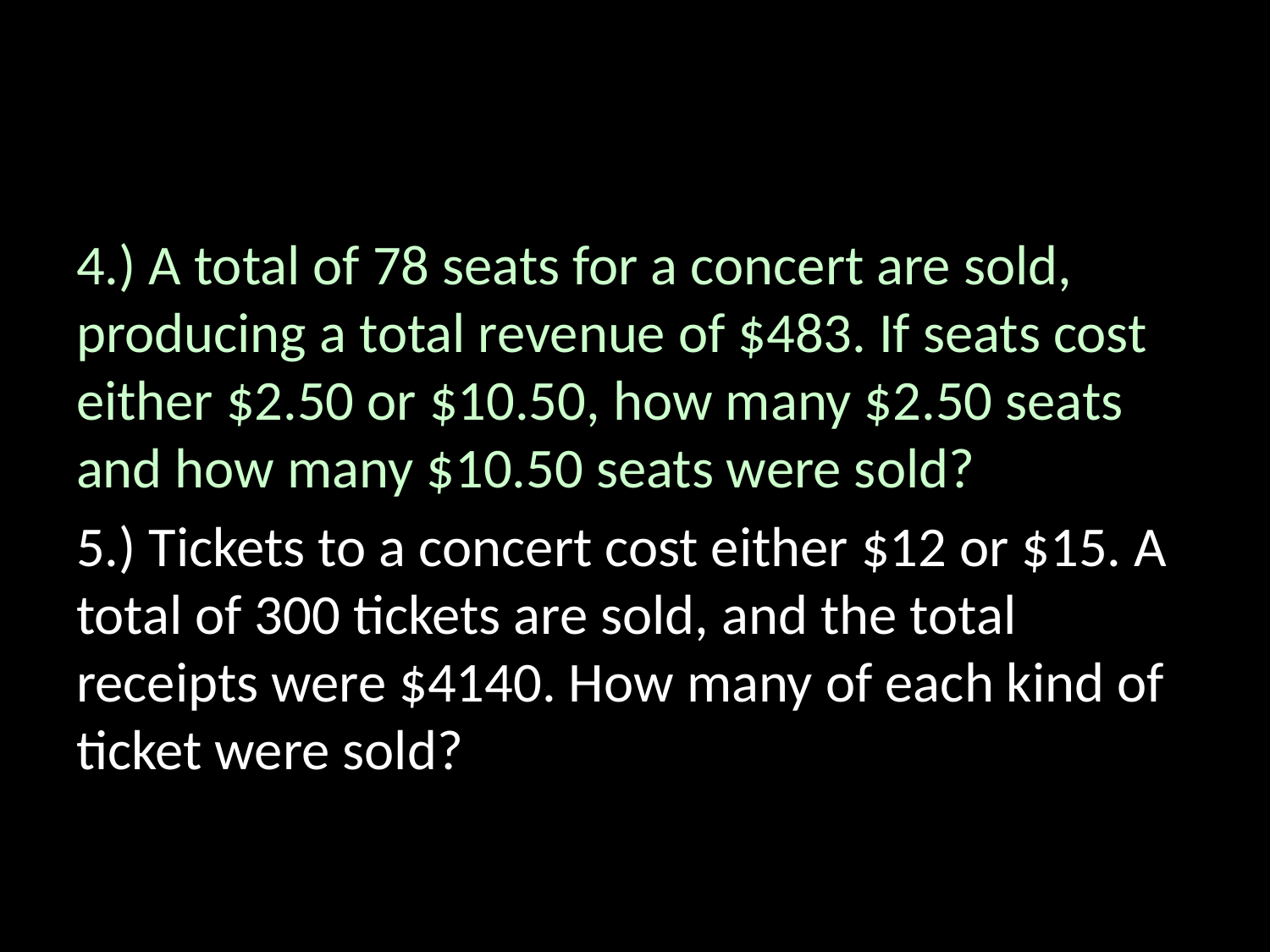

#
4.) A total of 78 seats for a concert are sold, producing a total revenue of $483. If seats cost either $2.50 or $10.50, how many $2.50 seats and how many $10.50 seats were sold?
5.) Tickets to a concert cost either $12 or $15. A total of 300 tickets are sold, and the total receipts were $4140. How many of each kind of ticket were sold?